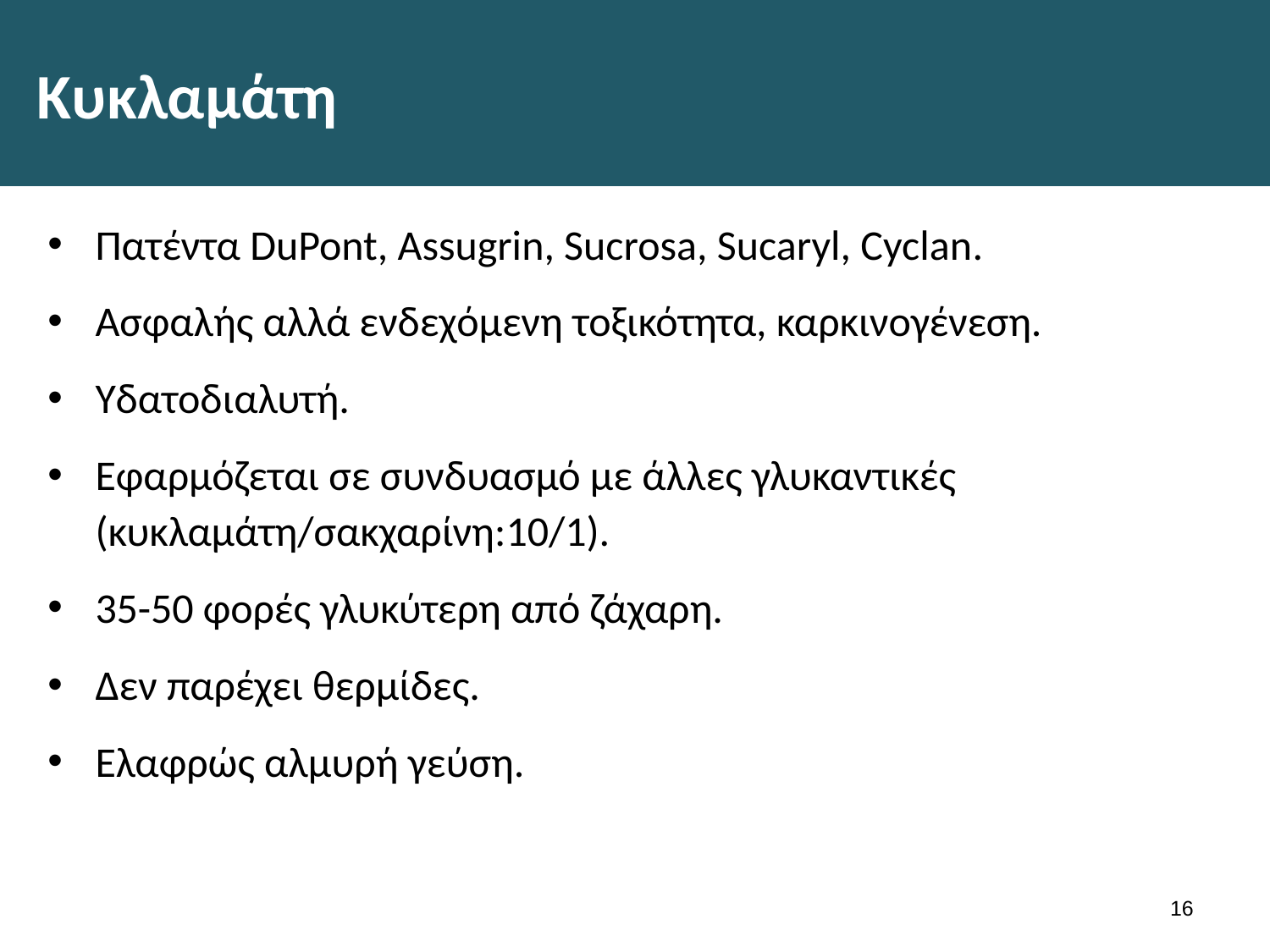

# Κυκλαμάτη
Πατέντα DuPont, Assugrin, Sucrosa, Sucaryl, Cyclan.
Ασφαλής αλλά ενδεχόμενη τοξικότητα, καρκινογένεση.
Υδατοδιαλυτή.
Εφαρμόζεται σε συνδυασμό με άλλες γλυκαντικές (κυκλαμάτη/σακχαρίνη:10/1).
35-50 φορές γλυκύτερη από ζάχαρη.
Δεν παρέχει θερμίδες.
Ελαφρώς αλμυρή γεύση.

16